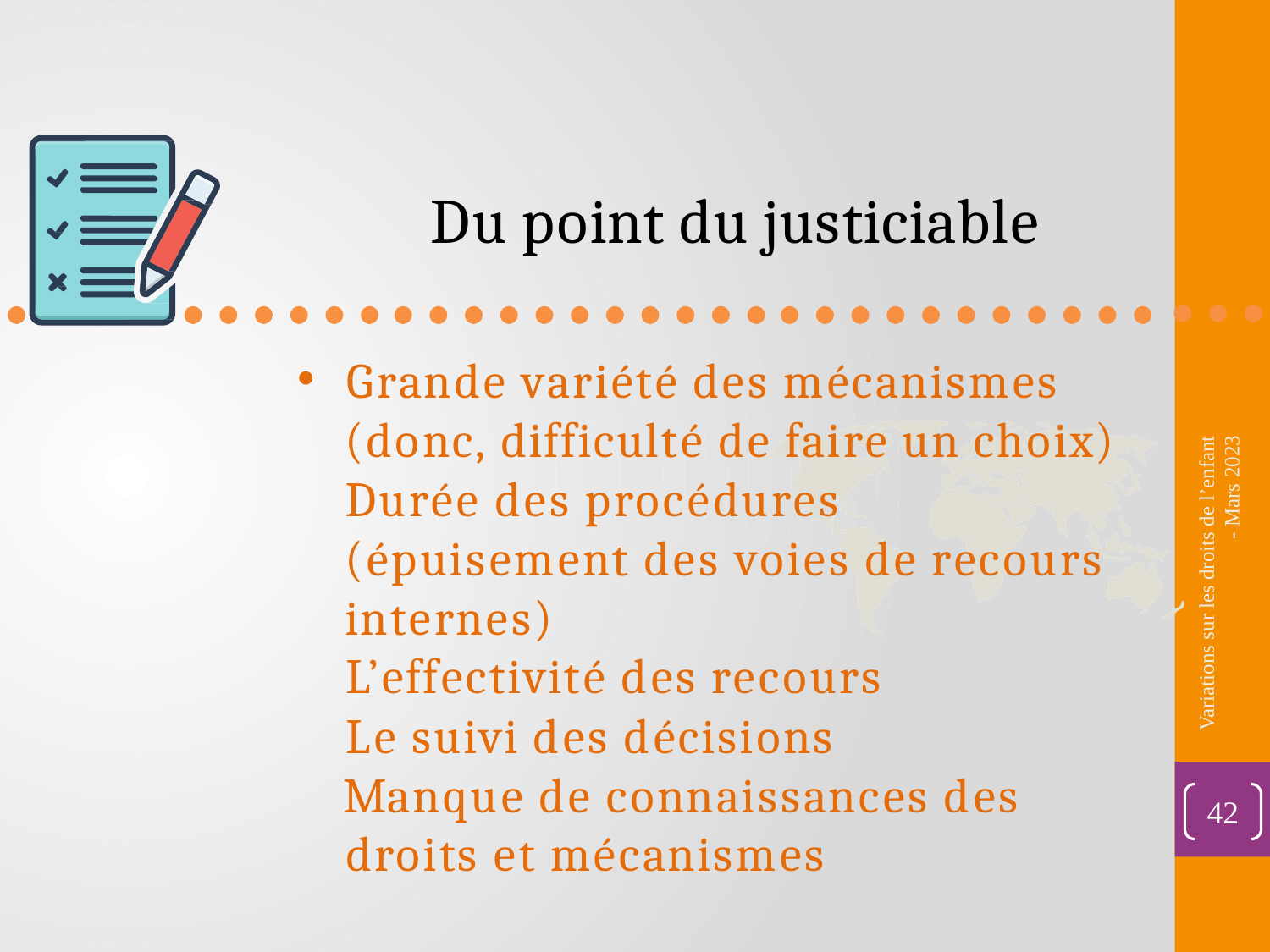

Du point du justiciable

# Grande variété des mécanismes (donc, difficulté de faire un choix) Durée des procédures (épuisement des voies de recours internes) L’effectivité des recours Le suivi des décisions Manque de connaissances des droits et mécanismes

Variations sur les droits de l’enfant - Mars 2023
42